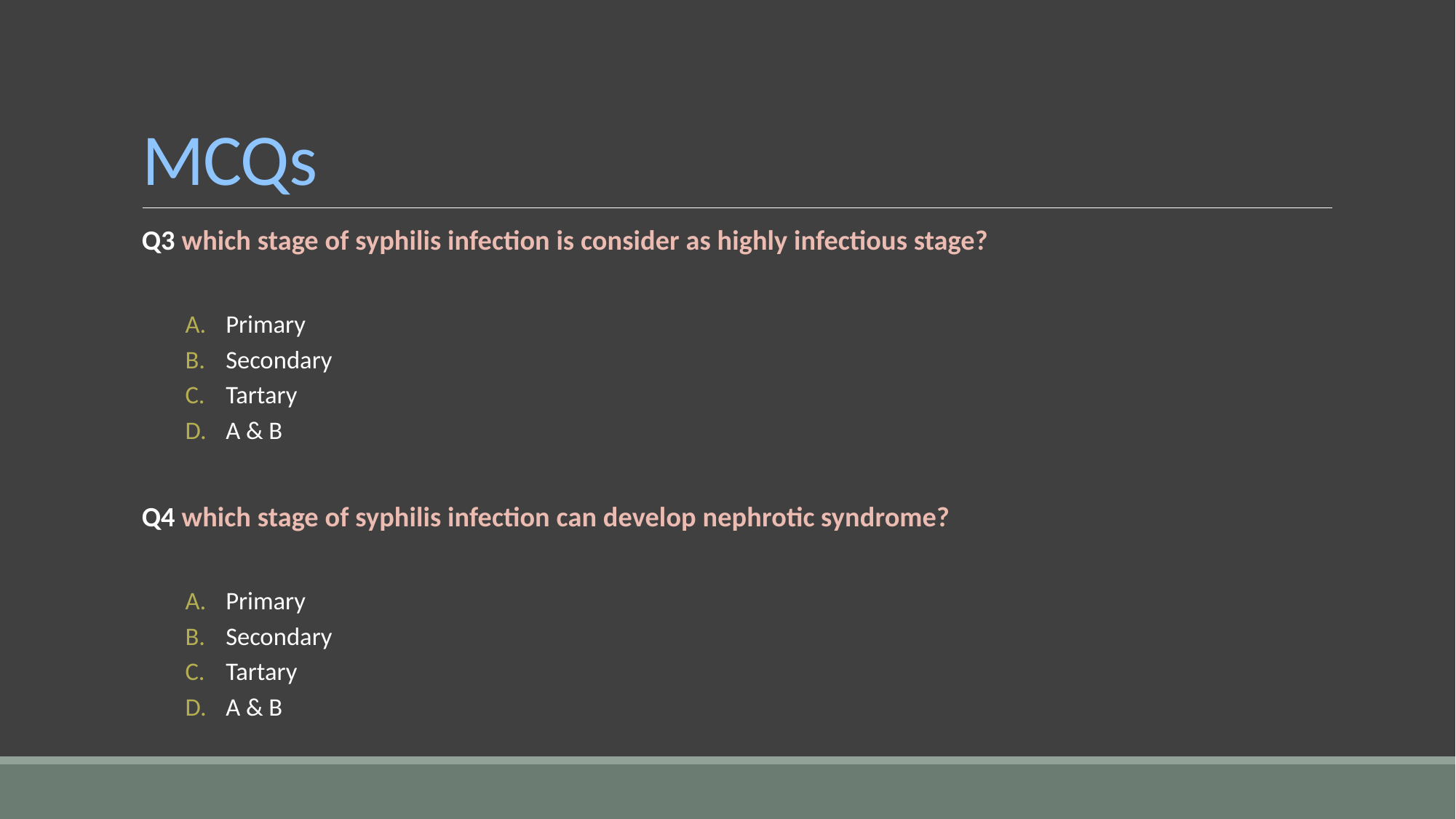

# MCQs
Q3 which stage of syphilis infection is consider as highly infectious stage?

Primary
Secondary
Tartary
A & B

Q4 which stage of syphilis infection can develop nephrotic syndrome?

Primary
Secondary
Tartary
A & B